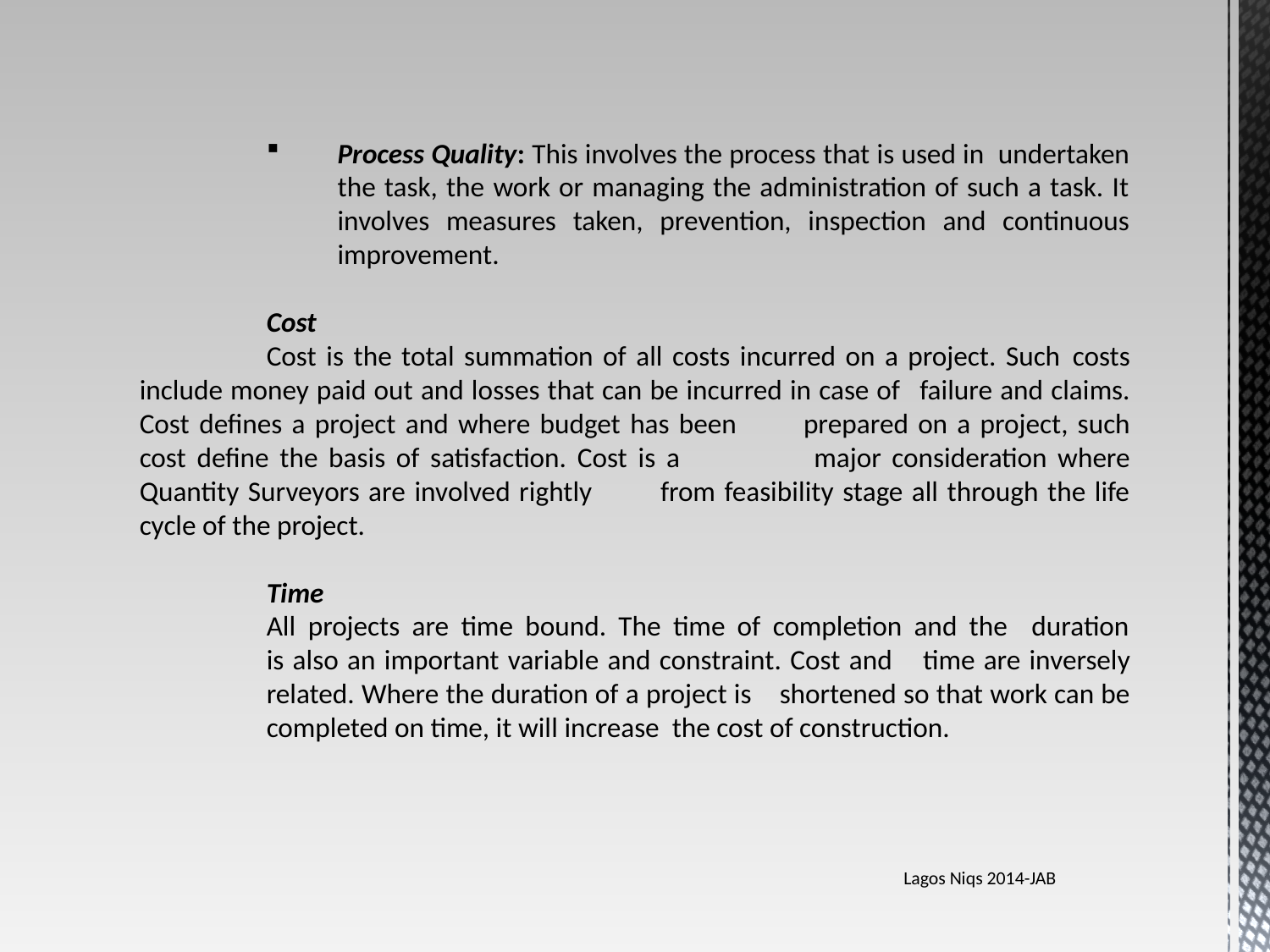

Process Quality: This involves the process that is used in  undertaken the task, the work or managing the administration of such a task. It involves measures taken, prevention, inspection and continuous improvement.

	Cost
	Cost is the total summation of all costs incurred on a project. Such 	costs include money paid out and losses that can be incurred in case of 	failure and claims. Cost defines a project and where budget has been 	prepared on a project, such cost define the basis of satisfaction. Cost is a 	major consideration where Quantity Surveyors are involved rightly 	from feasibility stage all through the life cycle of the project.

	Time
	All projects are time bound. The time of completion and the  duration 	is also an important variable and constraint. Cost and 	time are inversely 	related. Where the duration of a project is 	shortened so that work can be 	completed on time, it will increase  the cost of construction.

Lagos Niqs 2014-JAB